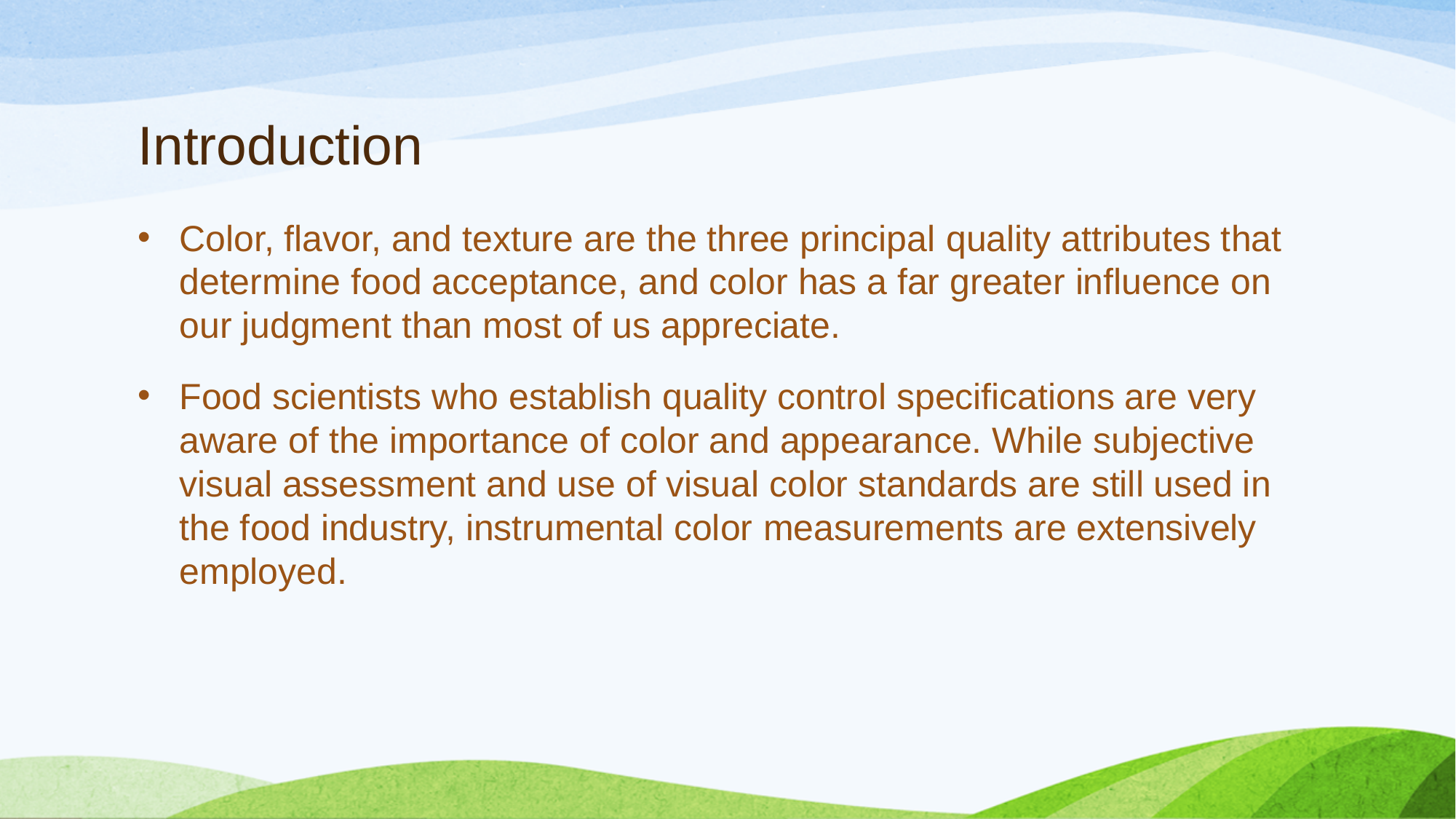

# Introduction
Color, flavor, and texture are the three principal quality attributes that determine food acceptance, and color has a far greater influence on our judgment than most of us appreciate.
Food scientists who establish quality control specifications are very aware of the importance of color and appearance. While subjective visual assessment and use of visual color standards are still used in the food industry, instrumental color measurements are extensively employed.